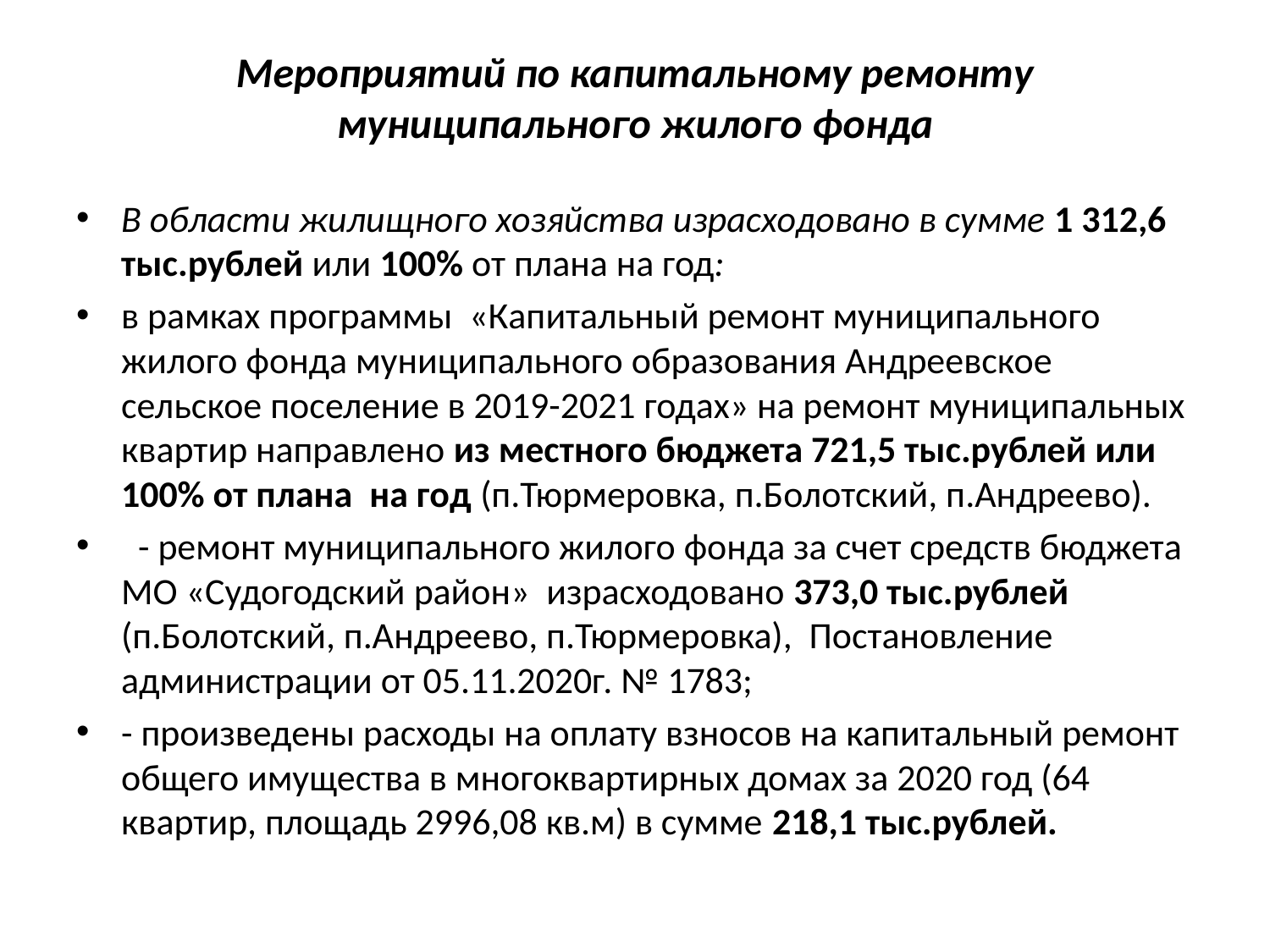

# Мероприятий по капитальному ремонту муниципального жилого фонда
В области жилищного хозяйства израсходовано в сумме 1 312,6 тыс.рублей или 100% от плана на год:
в рамках программы  «Капитальный ремонт муниципального жилого фонда муниципального образования Андреевское сельское поселение в 2019-2021 годах» на ремонт муниципальных квартир направлено из местного бюджета 721,5 тыс.рублей или 100% от плана  на год (п.Тюрмеровка, п.Болотский, п.Андреево).
  - ремонт муниципального жилого фонда за счет средств бюджета МО «Судогодский район»  израсходовано 373,0 тыс.рублей (п.Болотский, п.Андреево, п.Тюрмеровка),  Постановление администрации от 05.11.2020г. № 1783;
- произведены расходы на оплату взносов на капитальный ремонт общего имущества в многоквартирных домах за 2020 год (64 квартир, площадь 2996,08 кв.м) в сумме 218,1 тыс.рублей.